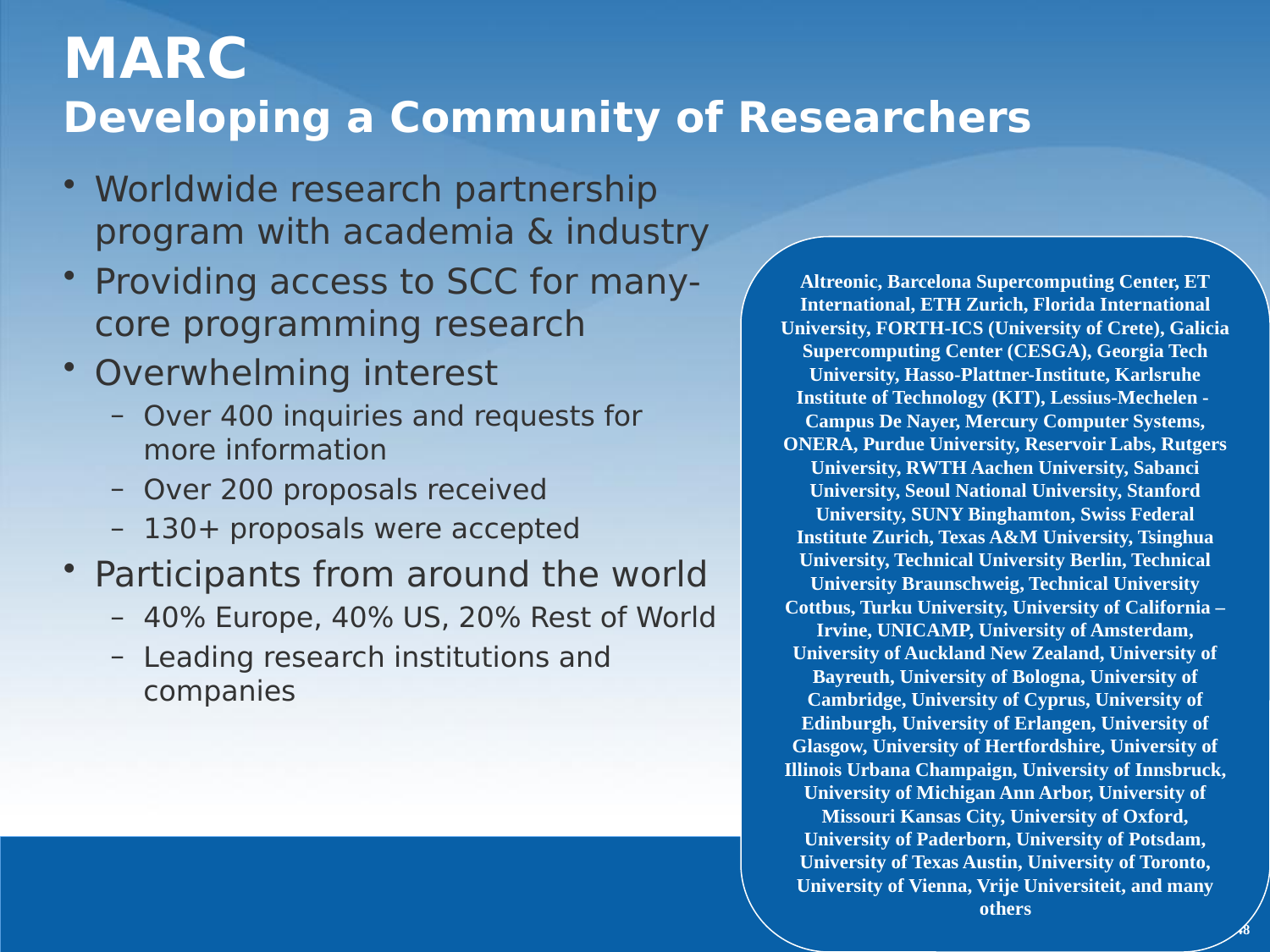

# MARC Developing a Community of Researchers
Altreonic, Barcelona Supercomputing Center, ET International, ETH Zurich, Florida International University, FORTH-ICS (University of Crete), Galicia Supercomputing Center (CESGA), Georgia Tech University, Hasso-Plattner-Institute, Karlsruhe Institute of Technology (KIT), Lessius-Mechelen -  Campus De Nayer, Mercury Computer Systems, ONERA, Purdue University, Reservoir Labs, Rutgers University, RWTH Aachen University, Sabanci University, Seoul National University, Stanford University, SUNY Binghamton, Swiss Federal Institute Zurich, Texas A&M University, Tsinghua University, Technical University Berlin, Technical University Braunschweig, Technical University Cottbus, Turku University, University of California – Irvine, UNICAMP, University of Amsterdam, University of Auckland New Zealand, University of Bayreuth, University of Bologna, University of Cambridge, University of Cyprus, University of Edinburgh, University of Erlangen, University of Glasgow, University of Hertfordshire, University of Illinois Urbana Champaign, University of Innsbruck, University of Michigan Ann Arbor, University of Missouri Kansas City, University of Oxford, University of Paderborn, University of Potsdam, University of Texas Austin, University of Toronto, University of Vienna, Vrije Universiteit, and many others
Worldwide research partnership program with academia & industry
Providing access to SCC for many-core programming research
Overwhelming interest
Over 400 inquiries and requests for more information
Over 200 proposals received
130+ proposals were accepted
Participants from around the world
40% Europe, 40% US, 20% Rest of World
Leading research institutions and companies

148